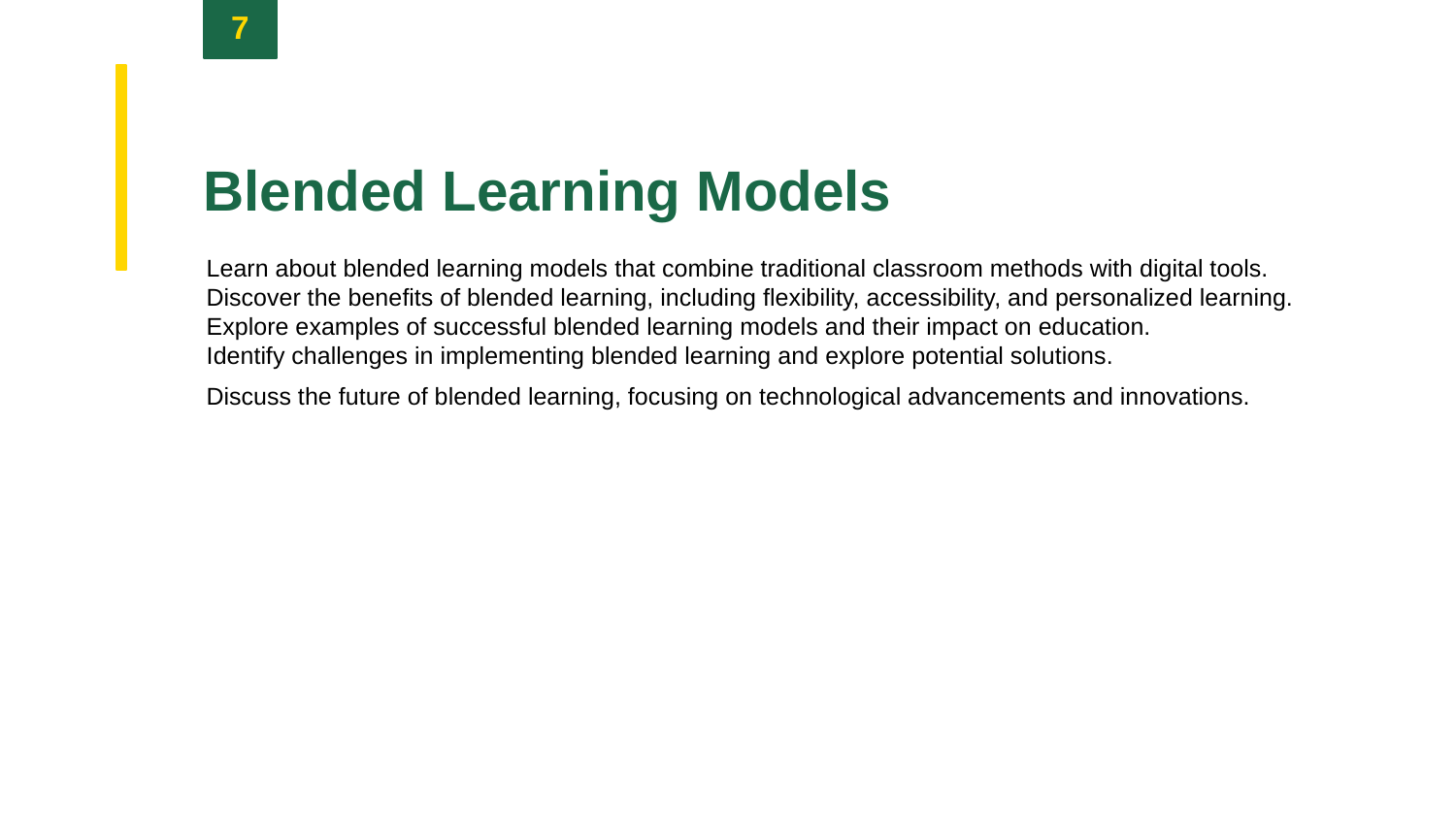

7

Blended Learning Models
Learn about blended learning models that combine traditional classroom methods with digital tools.
Discover the benefits of blended learning, including flexibility, accessibility, and personalized learning.
Explore examples of successful blended learning models and their impact on education.
Identify challenges in implementing blended learning and explore potential solutions.
Discuss the future of blended learning, focusing on technological advancements and innovations.